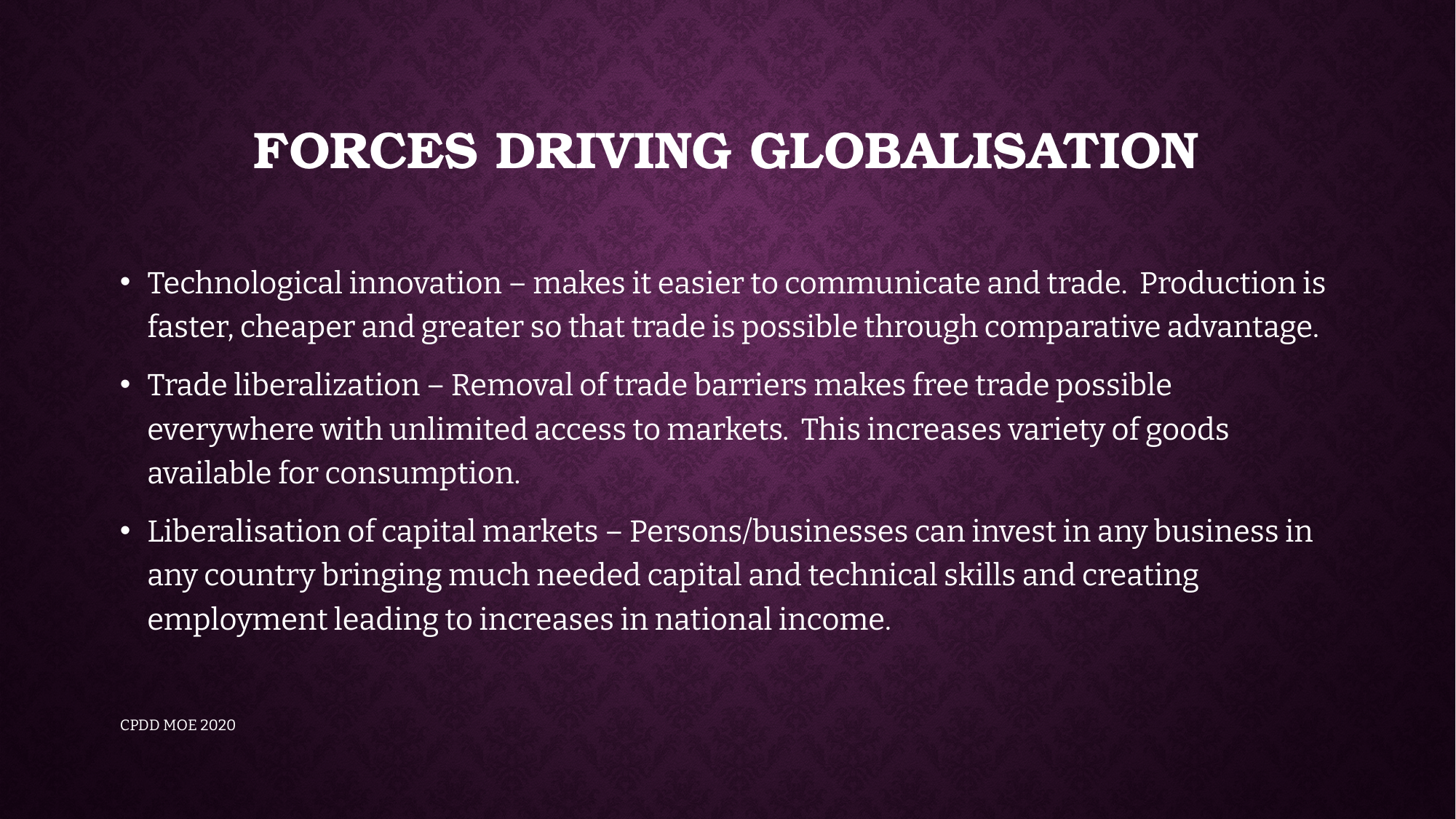

# Forces driving globalisation
Technological innovation – makes it easier to communicate and trade.  Production is faster, cheaper and greater so that trade is possible through comparative advantage.
Trade liberalization – Removal of trade barriers makes free trade possible everywhere with unlimited access to markets.  This increases variety of goods available for consumption.
Liberalisation of capital markets – Persons/businesses can invest in any business in any country bringing much needed capital and technical skills and creating employment leading to increases in national income.
CPDD MOE 2020